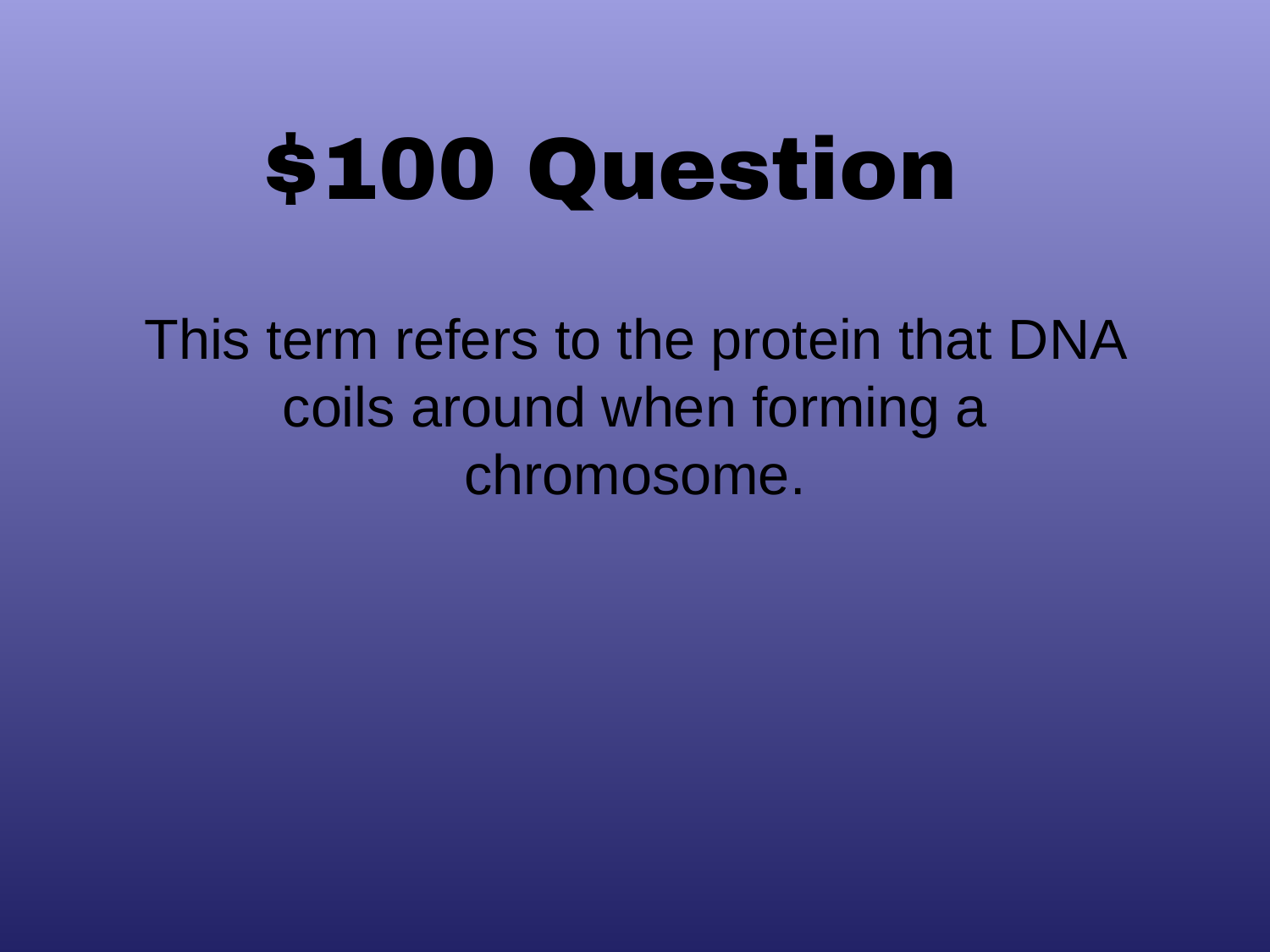

# $100 Question
This term refers to the protein that DNA coils around when forming a chromosome.